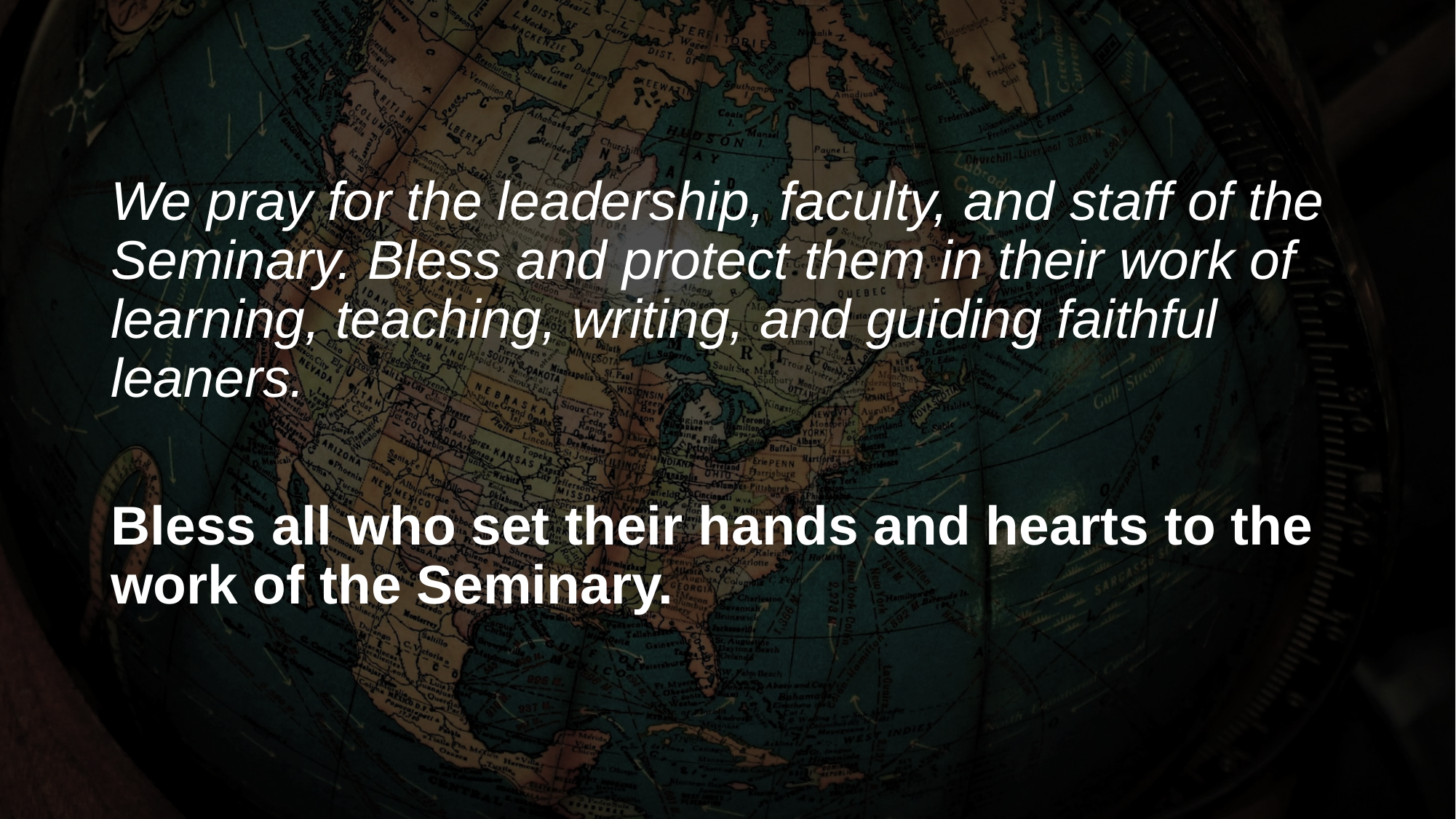

We pray for the leadership, faculty, and staff of the Seminary. Bless and protect them in their work of learning, teaching, writing, and guiding faithful leaners.

Bless all who set their hands and hearts to the work of the Seminary.